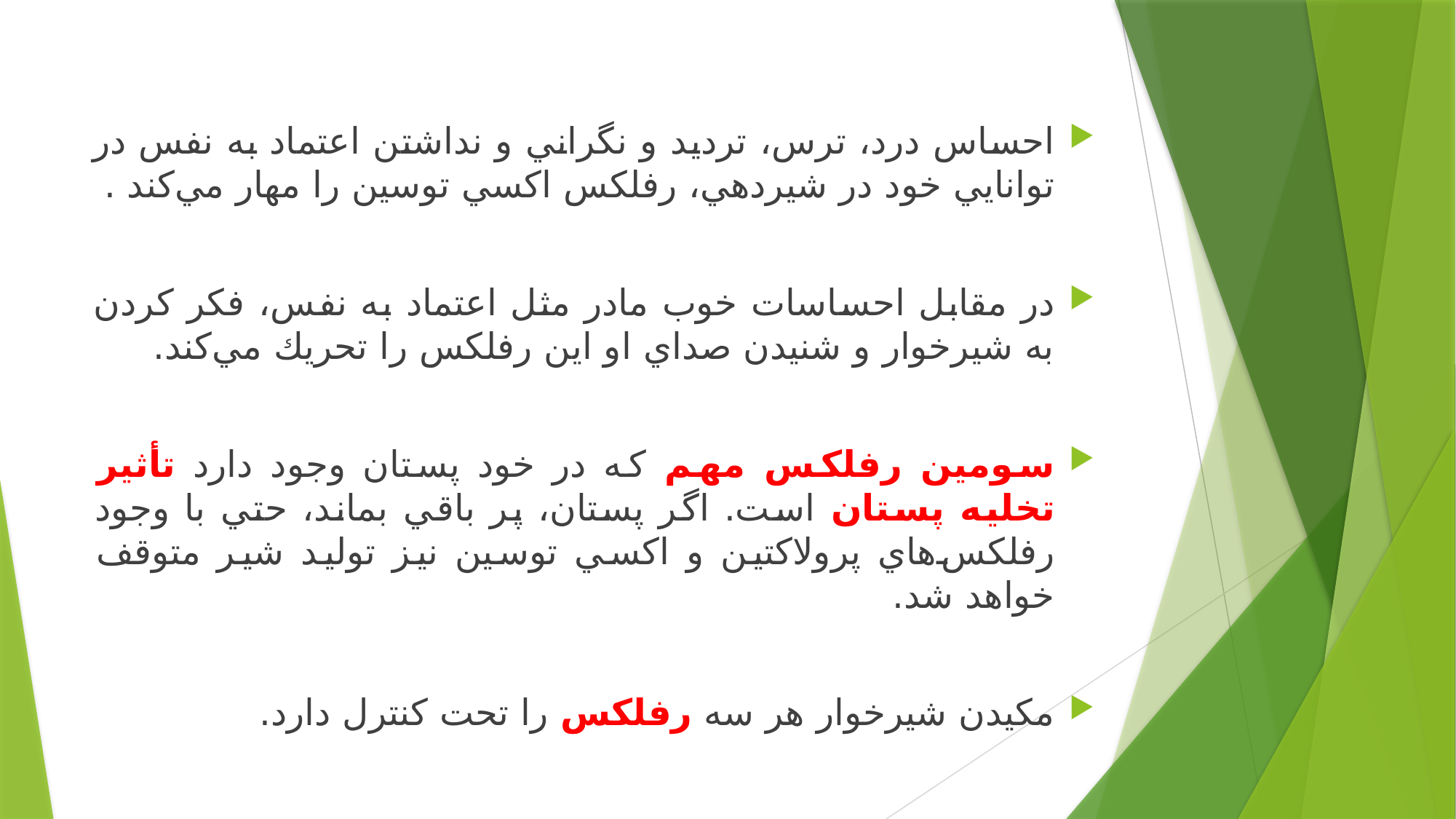

احساس درد، ترس، ترديد و نگراني و نداشتن اعتماد به نفس در توانايي خود در شيردهي، رفلكس اكسي توسين را مهار مي‌كند .

در مقابل احساسات خوب مادر مثل اعتماد به نفس، فكر كردن به شيرخوار و شنيدن صداي او اين رفلكس را تحريك مي‌كند.

سومين رفلكس مهم كه در خود پستان وجود دارد تأثير تخليه پستان است. اگر پستان، پر باقي بماند، حتي با وجود رفلكس‌هاي پرولاكتين و اكسي توسين نيز توليد شير متوقف خواهد شد.

مكيدن شيرخوار هر سه رفلكس را تحت كنترل دارد.